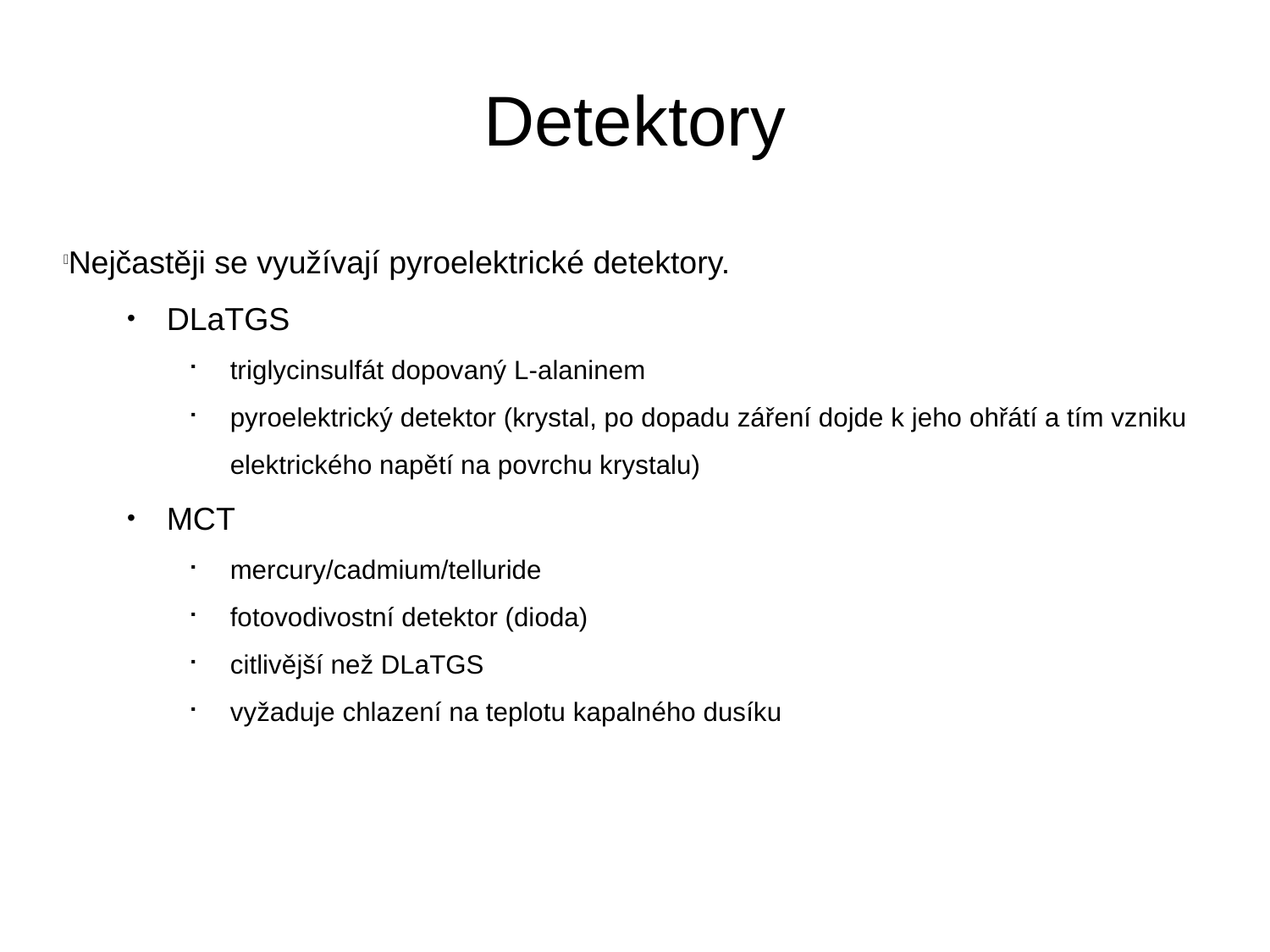

Detektory
Nejčastěji se využívají pyroelektrické detektory.
DLaTGS
triglycinsulfát dopovaný L-alaninem
pyroelektrický detektor (krystal, po dopadu záření dojde k jeho ohřátí a tím vzniku elektrického napětí na povrchu krystalu)
MCT
mercury/cadmium/telluride
fotovodivostní detektor (dioda)
citlivější než DLaTGS
vyžaduje chlazení na teplotu kapalného dusíku